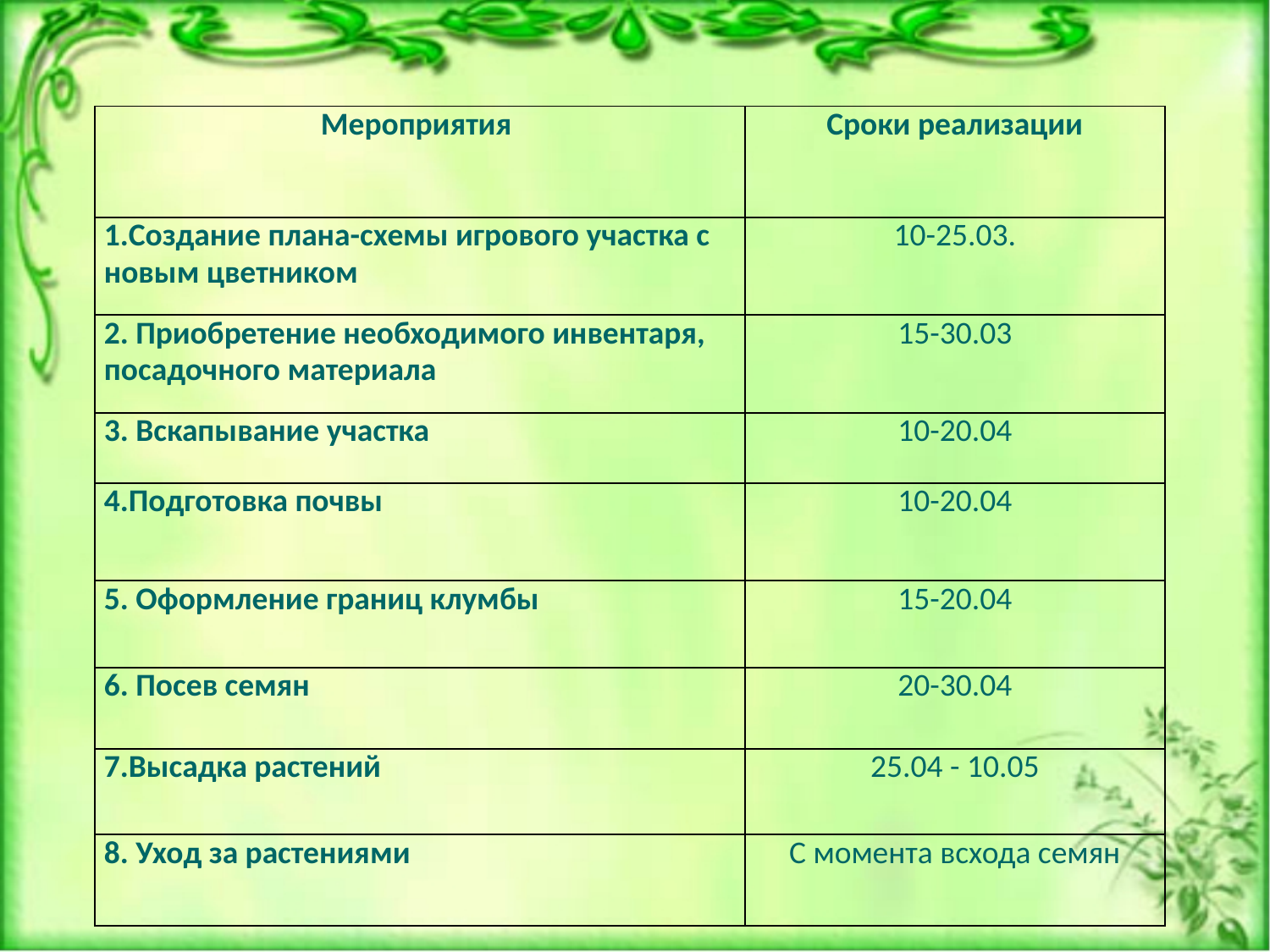

| Мероприятия | Сроки реализации |
| --- | --- |
| 1.Создание плана-схемы игрового участка с новым цветником | 10-25.03. |
| 2. Приобретение необходимого инвентаря, посадочного материала | 15-30.03 |
| 3. Вскапывание участка | 10-20.04 |
| 4.Подготовка почвы | 10-20.04 |
| 5. Оформление границ клумбы | 15-20.04 |
| 6. Посев семян | 20-30.04 |
| 7.Высадка растений | 25.04 - 10.05 |
| 8. Уход за растениями | С момента всхода семян |